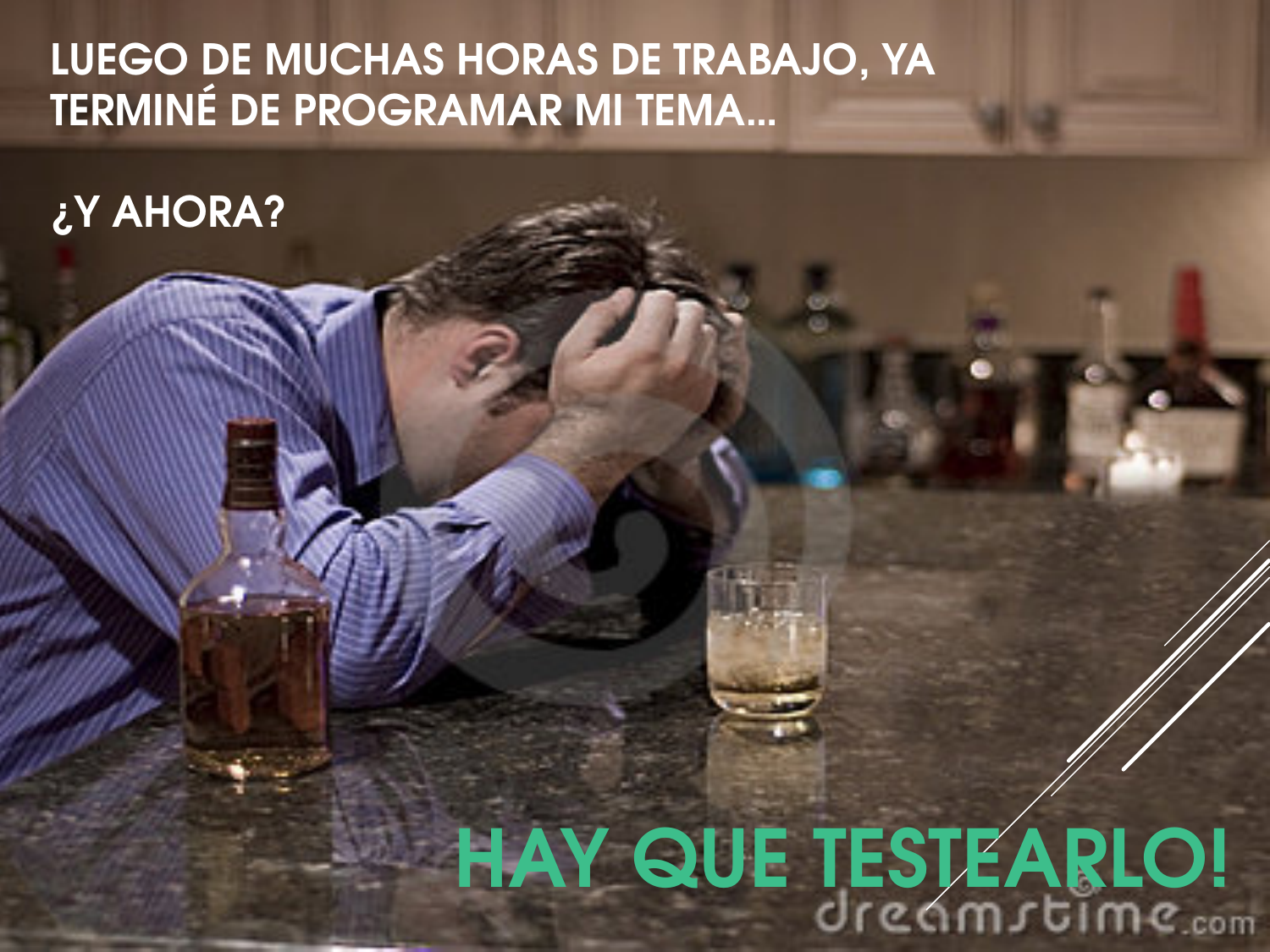

# Luego de muchas horas de trabajo, Ya terminé de programar mi tema… ¿Y ahora?
HAY QUE TESTEARLO!